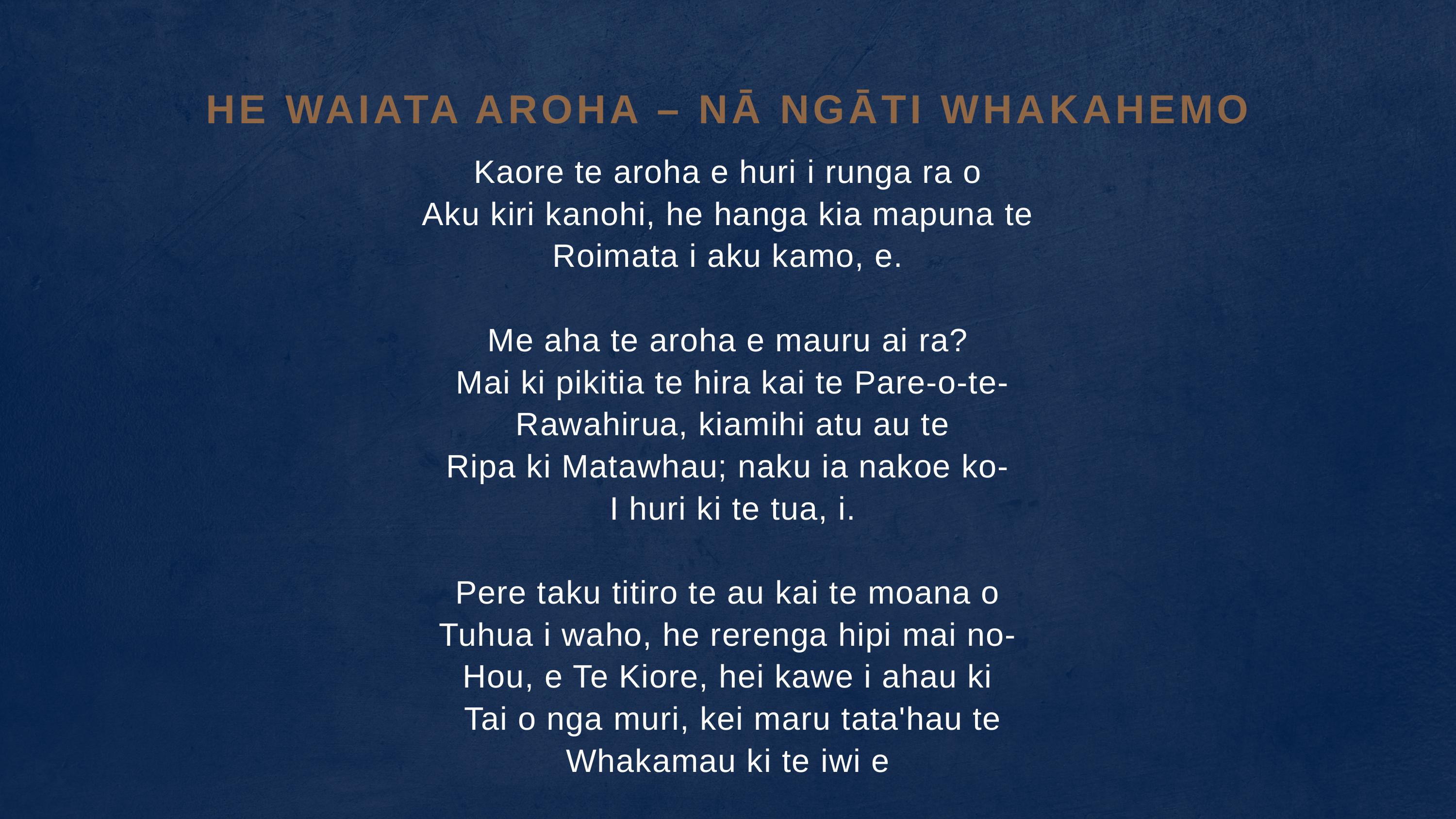

HE WAIATA AROHA – NĀ NGĀTI WHAKAHEMO
Kaore te aroha e huri i runga ra o
Aku kiri kanohi, he hanga kia mapuna te
Roimata i aku kamo, e.

Me aha te aroha e mauru ai ra?
 Mai ki pikitia te hira kai te Pare-o-te-
 Rawahirua, kiamihi atu au te
Ripa ki Matawhau; naku ia nakoe ko-
 I huri ki te tua, i.

Pere taku titiro te au kai te moana o
Tuhua i waho, he rerenga hipi mai no-
Hou, e Te Kiore, hei kawe i ahau ki
 Tai o nga muri, kei maru tata'hau te
Whakamau ki te iwi e